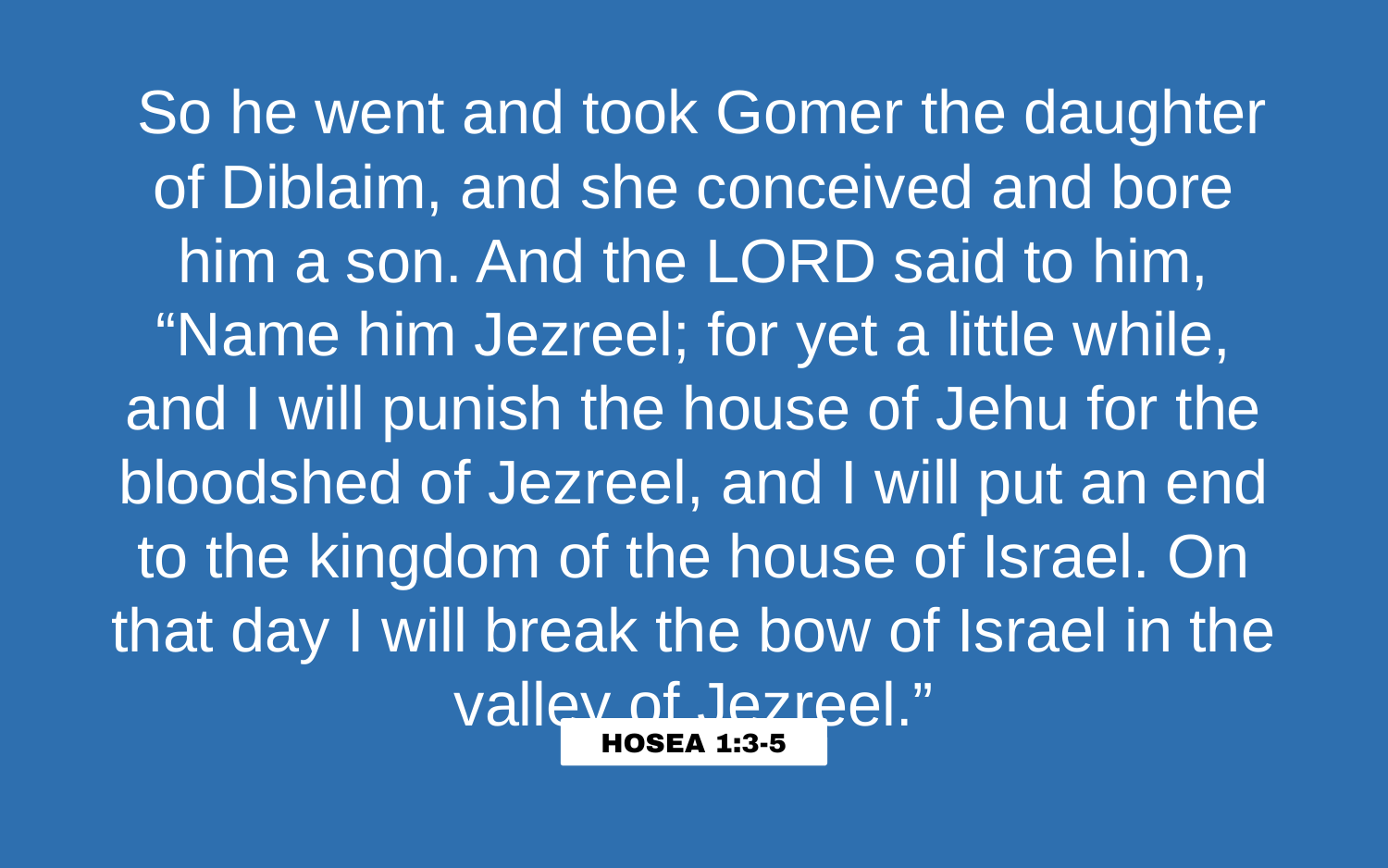

So he went and took Gomer the daughter of Diblaim, and she conceived and bore him a son. And the LORD said to him, “Name him Jezreel; for yet a little while, and I will punish the house of Jehu for the bloodshed of Jezreel, and I will put an end to the kingdom of the house of Israel. On that day I will break the bow of Israel in the valley of Jezreel.”
Hosea 1:3-5